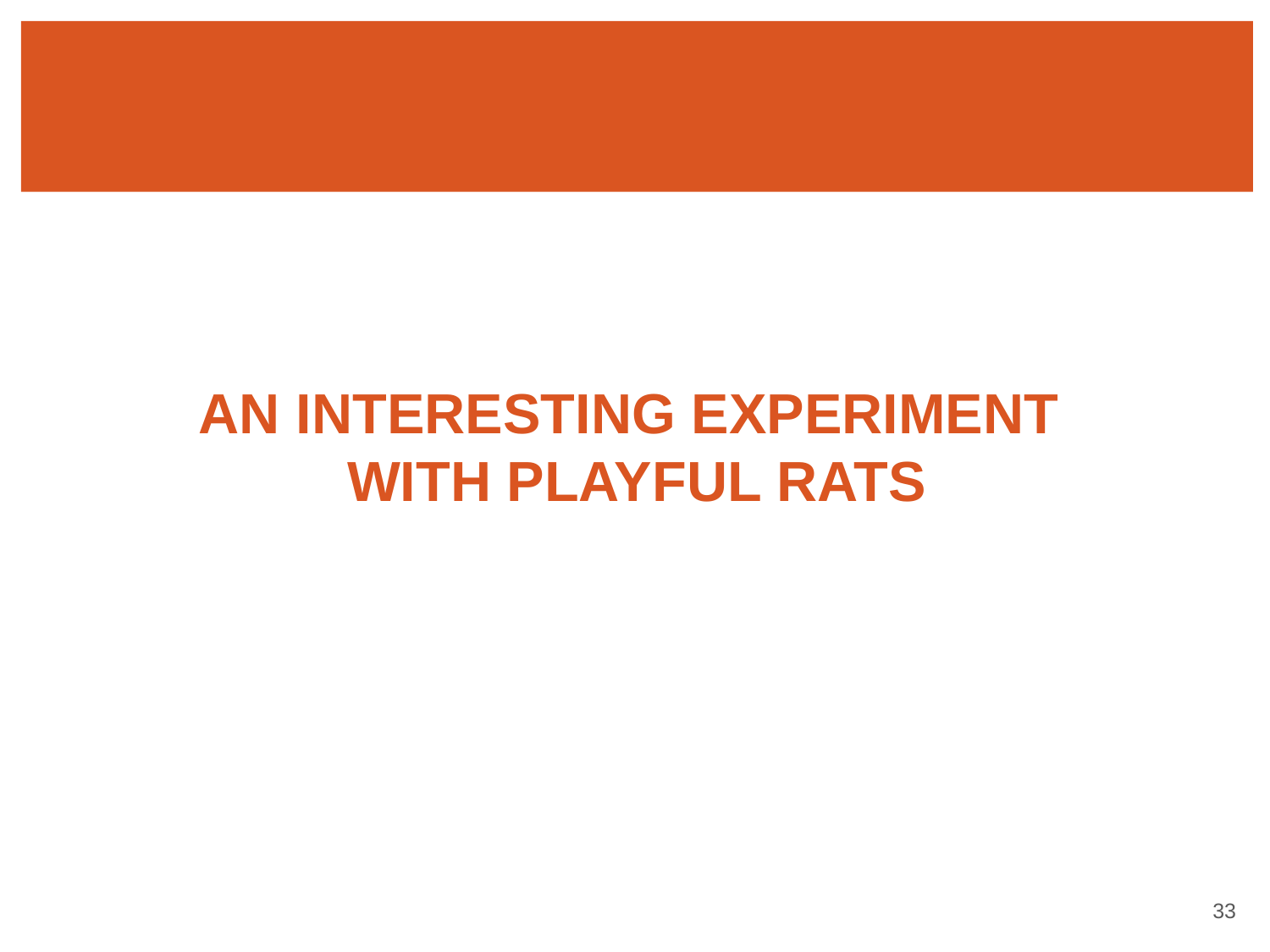

An interesting experiment
with playful rats
33